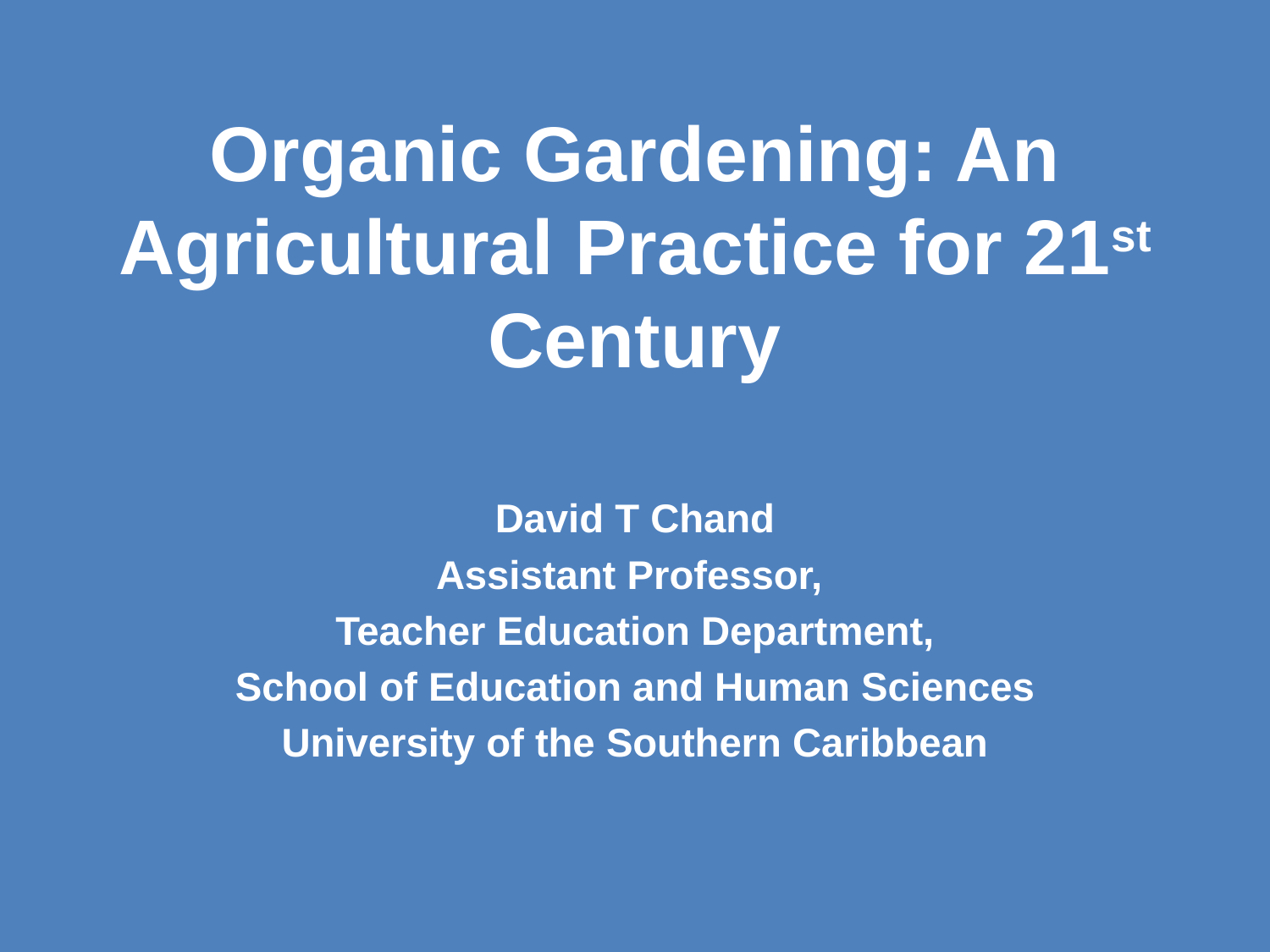

# Organic Gardening: An Agricultural Practice for 21st Century
David T Chand
Assistant Professor,
Teacher Education Department,
School of Education and Human Sciences
University of the Southern Caribbean